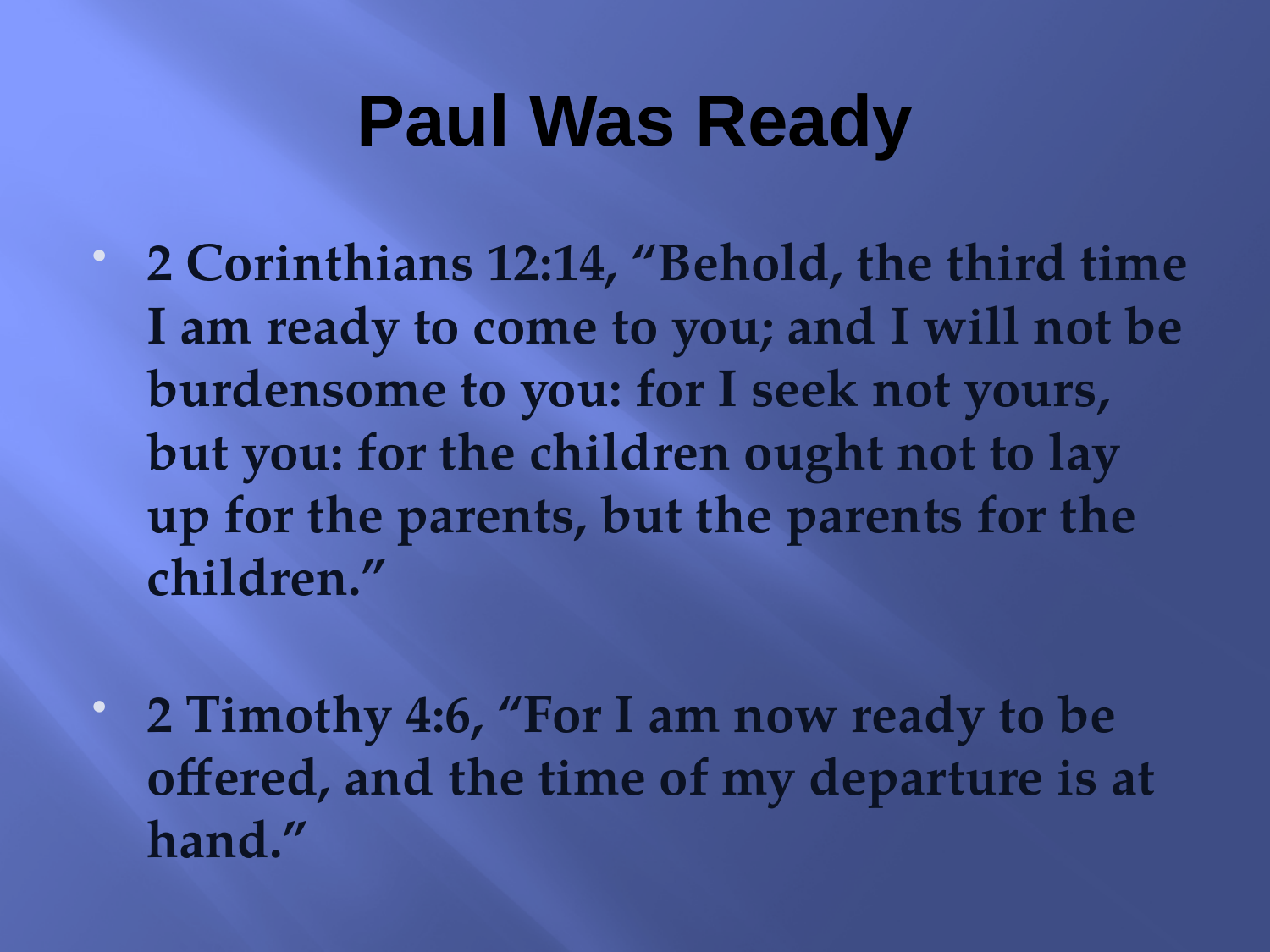

# Paul Was Ready
2 Corinthians 12:14, “Behold, the third time I am ready to come to you; and I will not be burdensome to you: for I seek not yours, but you: for the children ought not to lay up for the parents, but the parents for the children.”
2 Timothy 4:6, “For I am now ready to be offered, and the time of my departure is at hand.”